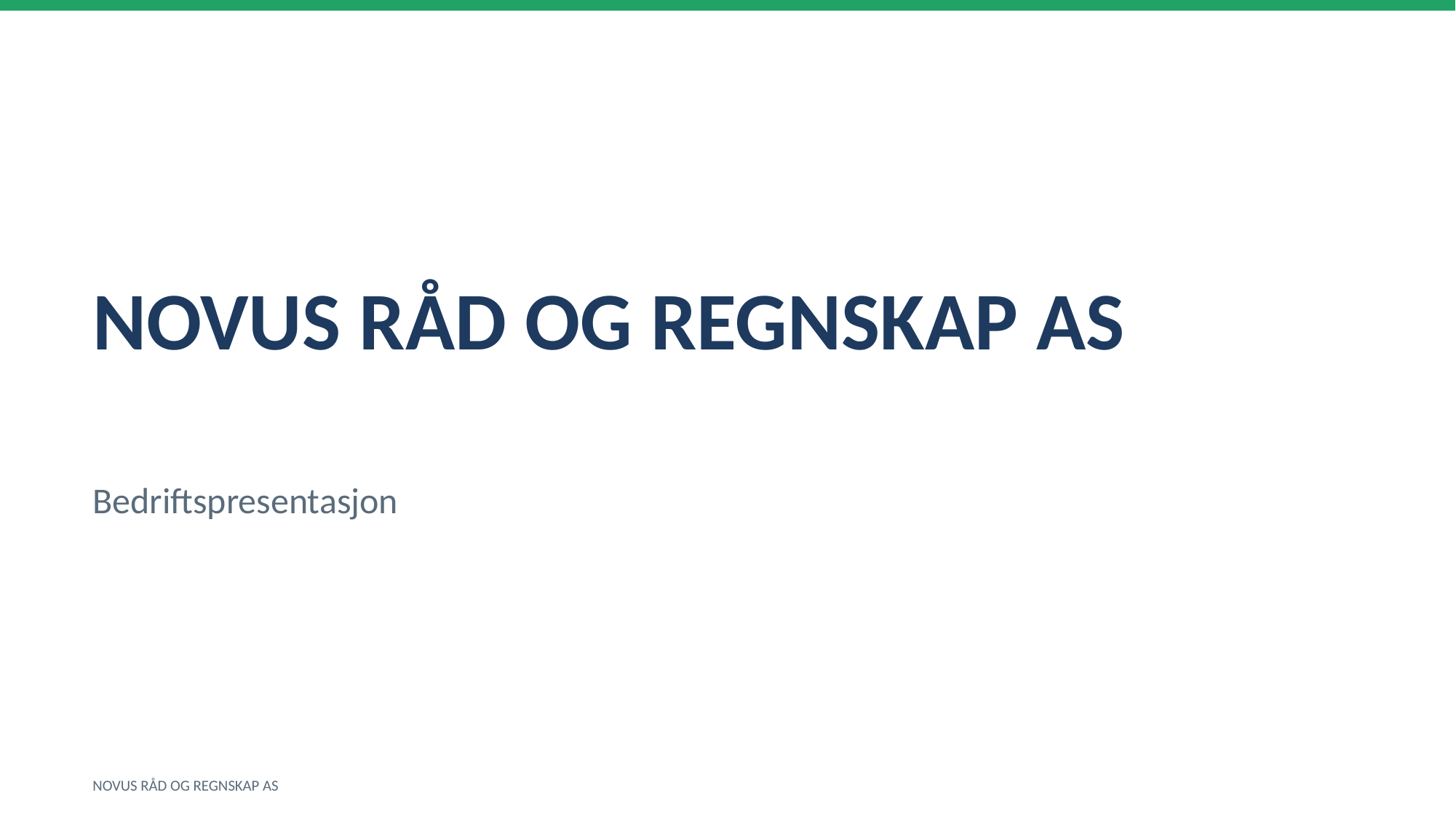

NOVUS RÅD OG REGNSKAP AS
Bedriftspresentasjon
NOVUS RÅD OG REGNSKAP AS